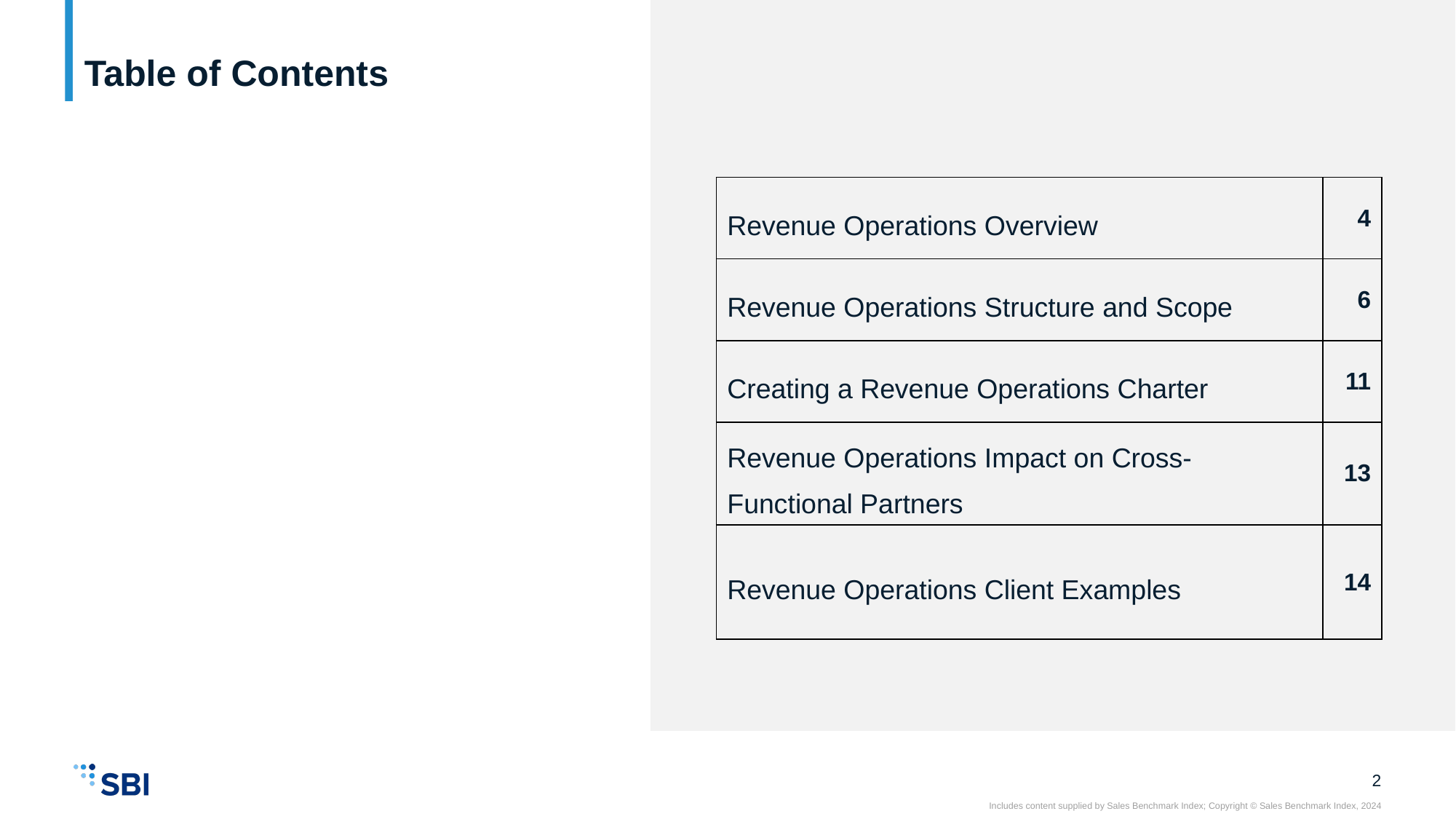

# Table of Contents
| Revenue Operations Overview | 4 |
| --- | --- |
| Revenue Operations Structure and Scope | 6 |
| Creating a Revenue Operations Charter | 11 |
| Revenue Operations Impact on Cross-Functional Partners | 13 |
| Revenue Operations Client Examples | 14 |